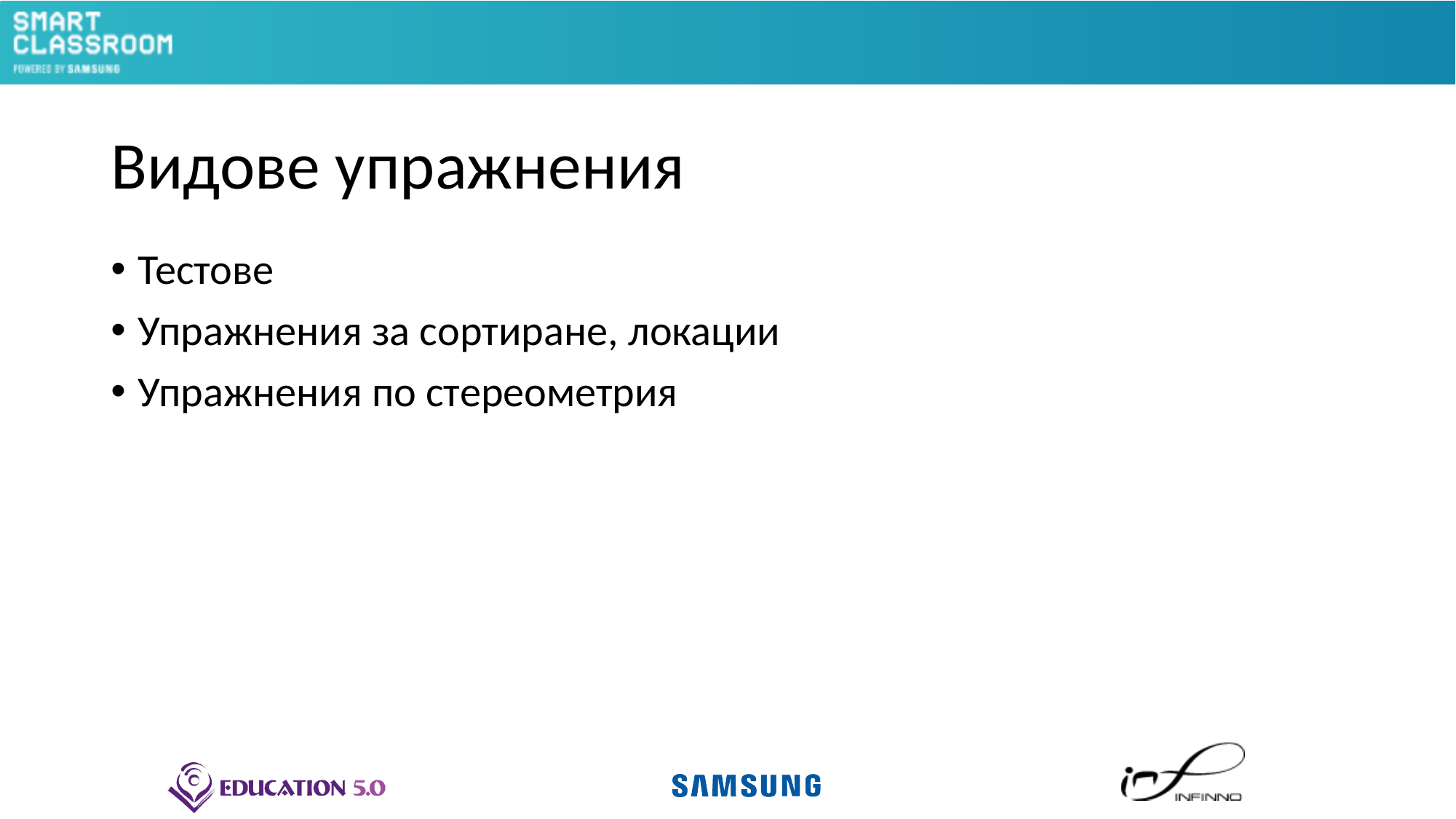

# Видове упражнения
Тестове
Упражнения за сортиране, локации
Упражнения по стереометрия